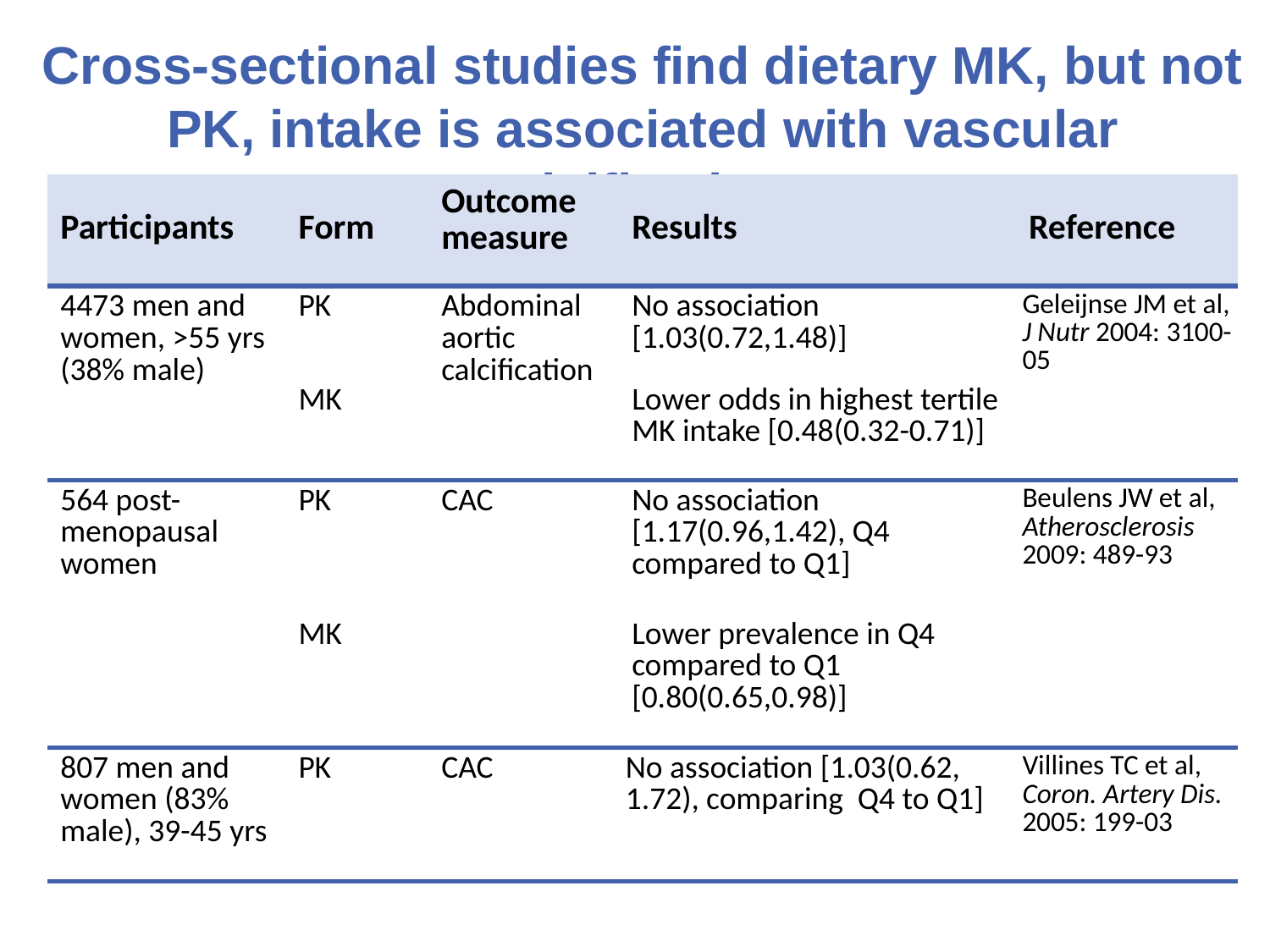

# Cross-sectional studies find dietary MK, but not PK, intake is associated with vascular calcification.
| Participants | Form | Outcome measure | Results | Reference |
| --- | --- | --- | --- | --- |
| 4473 men and women, >55 yrs (38% male) | PK | Abdominal aortic calcification | No association [1.03(0.72,1.48)] | Geleijnse JM et al, J Nutr 2004: 3100-05 |
|  | MK |  | Lower odds in highest tertile MK intake [0.48(0.32-0.71)] |  |
| 564 post-menopausal women | PK | CAC | No association [1.17(0.96,1.42), Q4 compared to Q1] | Beulens JW et al, Atherosclerosis 2009: 489-93 |
|  | MK |  | Lower prevalence in Q4 compared to Q1 [0.80(0.65,0.98)] |  |
| 807 men and women (83% male), 39-45 yrs | PK | CAC | No association [1.03(0.62, 1.72), comparing Q4 to Q1] | Villines TC et al, Coron. Artery Dis. 2005: 199-03 |